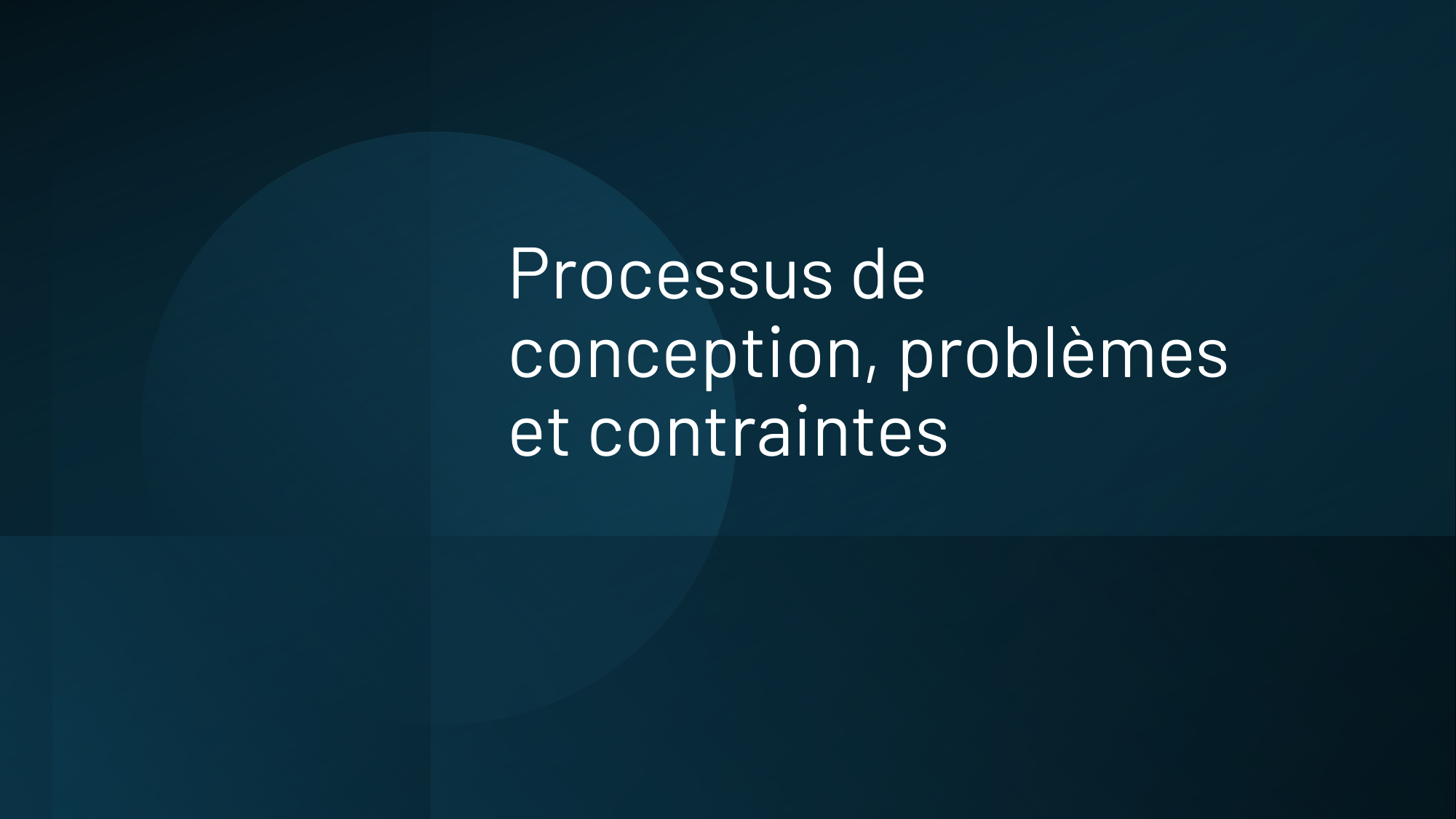

# Processus de conception, problèmes et contraintes